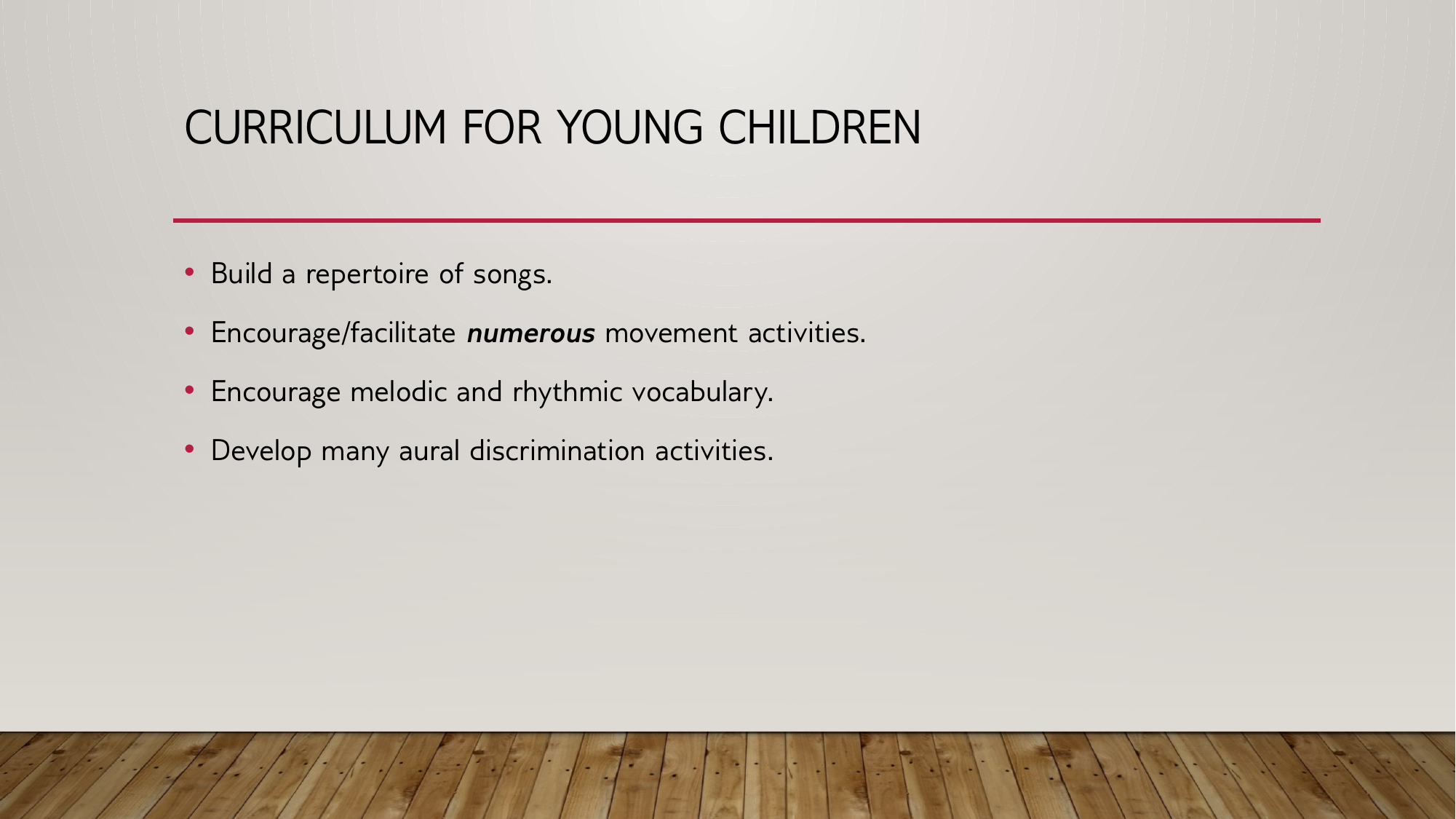

# Curriculum for young children
Build a repertoire of songs.
Encourage/facilitate numerous movement activities.
Encourage melodic and rhythmic vocabulary.
Develop many aural discrimination activities.